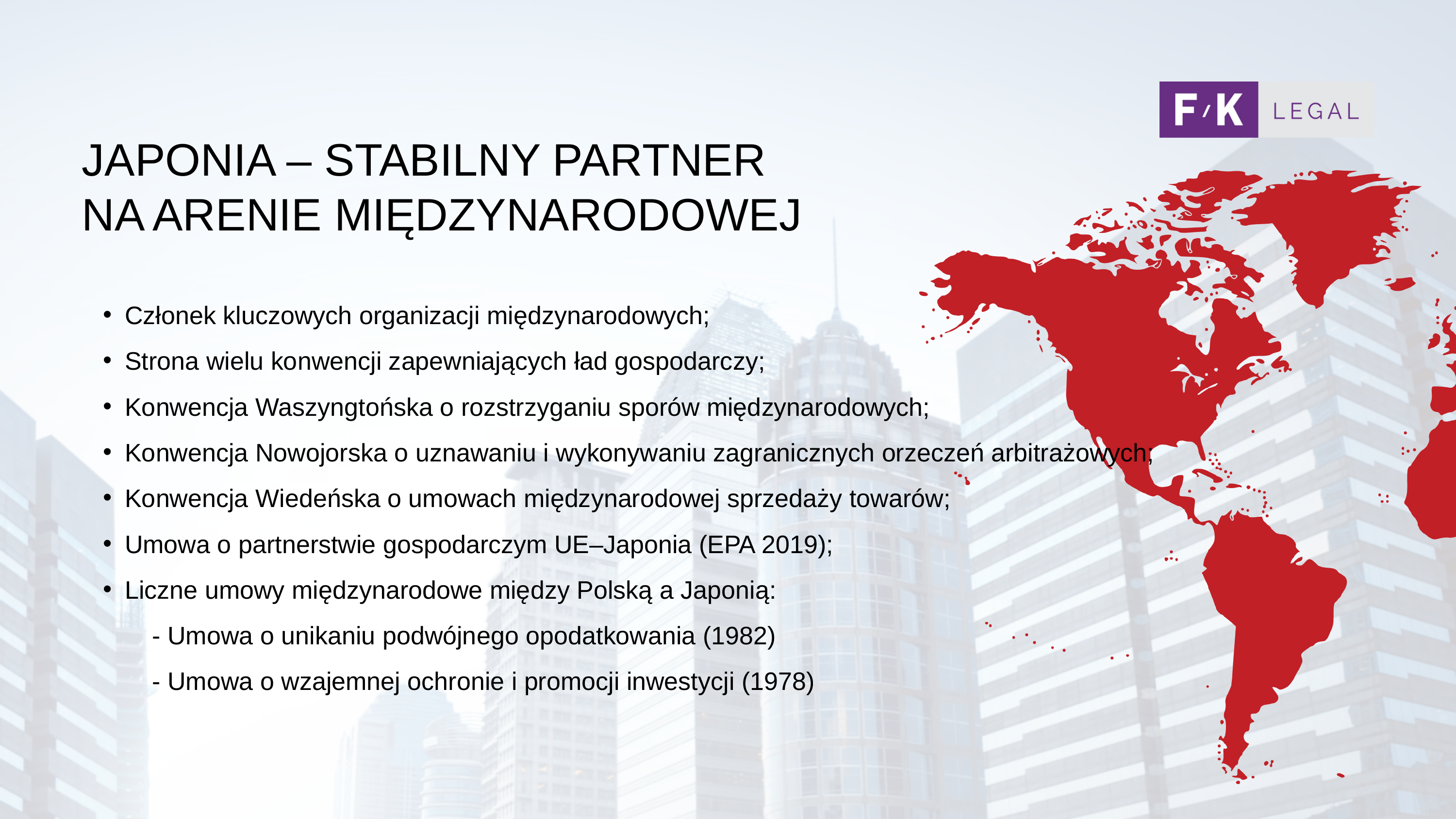

JAPONIA – STABILNY PARTNER
NA ARENIE MIĘDZYNARODOWEJ

Członek kluczowych organizacji międzynarodowych;
Strona wielu konwencji zapewniających ład gospodarczy;
Konwencja Waszyngtońska o rozstrzyganiu sporów międzynarodowych;
Konwencja Nowojorska o uznawaniu i wykonywaniu zagranicznych orzeczeń arbitrażowych;
Konwencja Wiedeńska o umowach międzynarodowej sprzedaży towarów;
Umowa o partnerstwie gospodarczym UE–Japonia (EPA 2019);
Liczne umowy międzynarodowe między Polską a Japonią:
          - Umowa o unikaniu podwójnego opodatkowania (1982)
          - Umowa o wzajemnej ochronie i promocji inwestycji (1978)